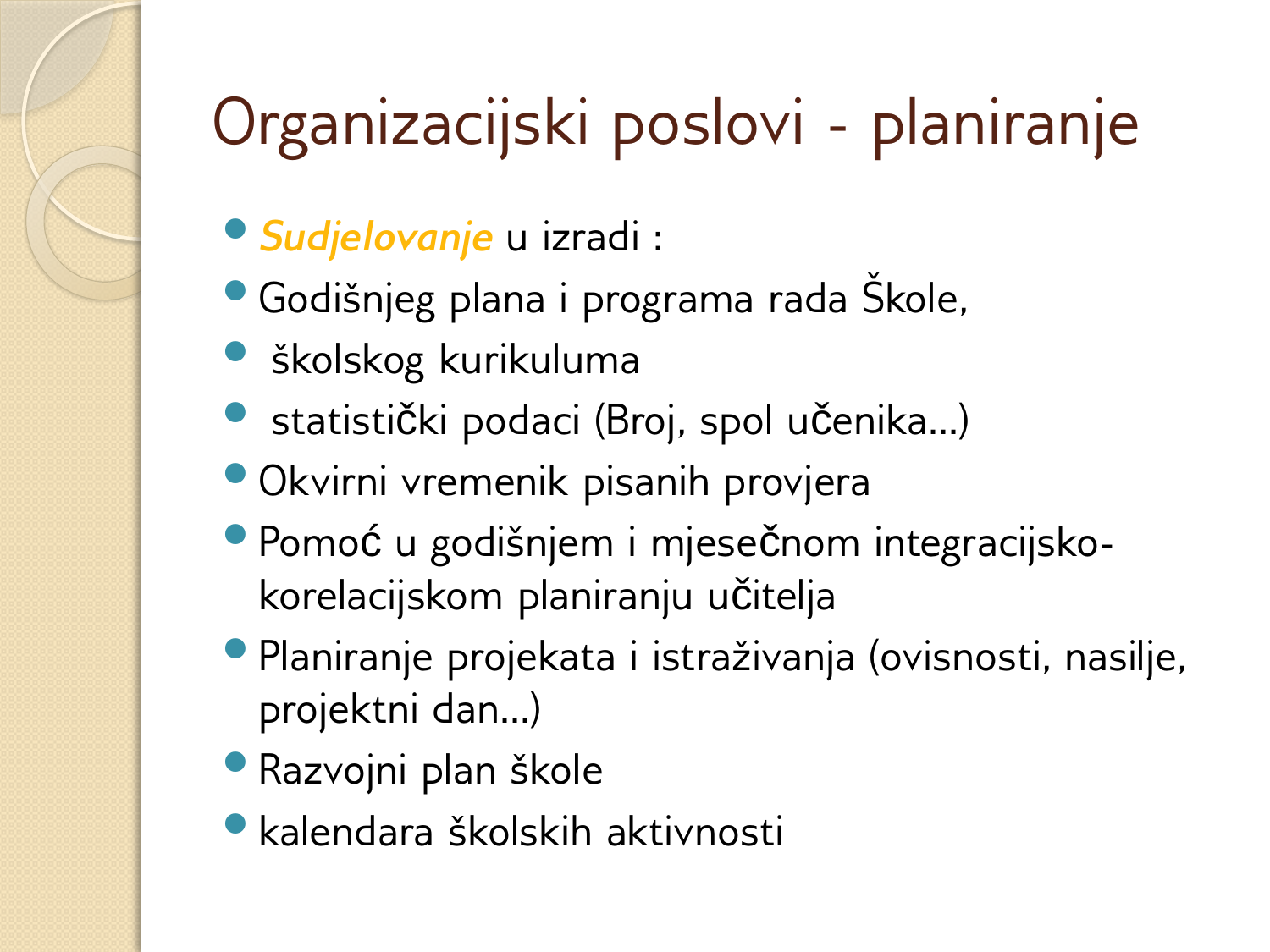

# Organizacijski poslovi - planiranje
Sudjelovanje u izradi :
Godišnjeg plana i programa rada Škole,
 školskog kurikuluma
 statistički podaci (Broj, spol učenika...)
Okvirni vremenik pisanih provjera
Pomoć u godišnjem i mjesečnom integracijsko- korelacijskom planiranju učitelja
Planiranje projekata i istraživanja (ovisnosti, nasilje, projektni dan...)
Razvojni plan škole
kalendara školskih aktivnosti